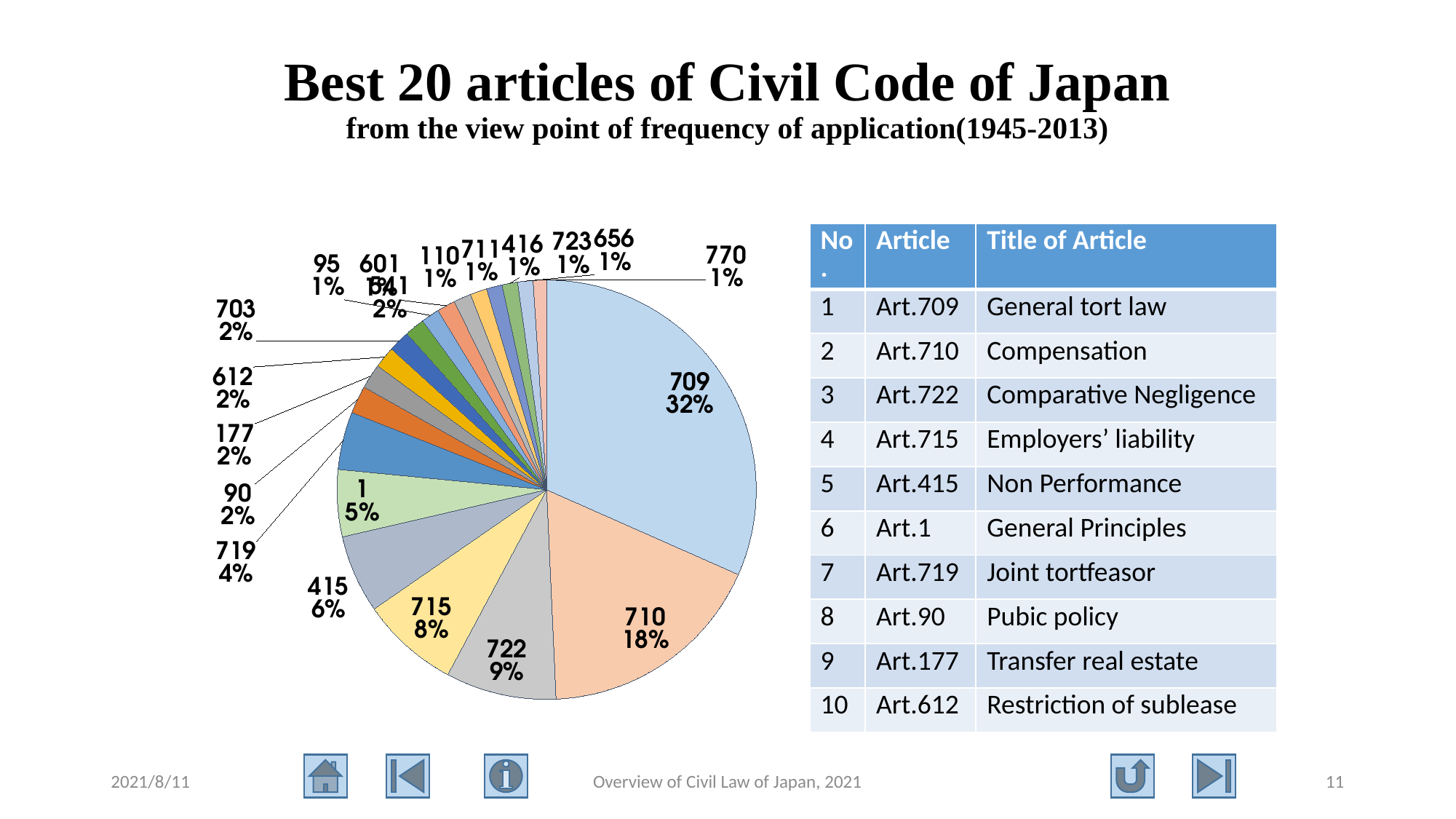

# Best 20 articles of Civil Code of Japan from the view point of frequency of application(1945-2013)

### Chart

| Category |  |
|---|---|
| 709 | 13803.0 |
| 710 | 7705.0 |
| 722 | 3725.0 |
| 715 | 3301.0 |
| 415 | 2618.0 |
| 1 | 2256.0 |
| 719 | 1944.0 |
| 90 | 939.0 |
| 177 | 838.0 |
| 612 | 722.0 |
| 703 | 722.0 |
| 541 | 672.0 |
| 95 | 615.0 |
| 601 | 614.0 |
| 110 | 587.0 |
| 711 | 564.0 |
| 416 | 528.0 |
| 723 | 522.0 |
| 656 | 518.0 |
| 770 | 450.0 |
| No. | Article | Title of Article |
| --- | --- | --- |
| 1 | Art.709 | General tort law |
| 2 | Art.710 | Compensation |
| 3 | Art.722 | Comparative Negligence |
| 4 | Art.715 | Employers’ liability |
| 5 | Art.415 | Non Performance |
| 6 | Art.1 | General Principles |
| 7 | Art.719 | Joint tortfeasor |
| 8 | Art.90 | Pubic policy |
| 9 | Art.177 | Transfer real estate |
| 10 | Art.612 | Restriction of sublease |
2021/8/11
Overview of Civil Law of Japan, 2021
11